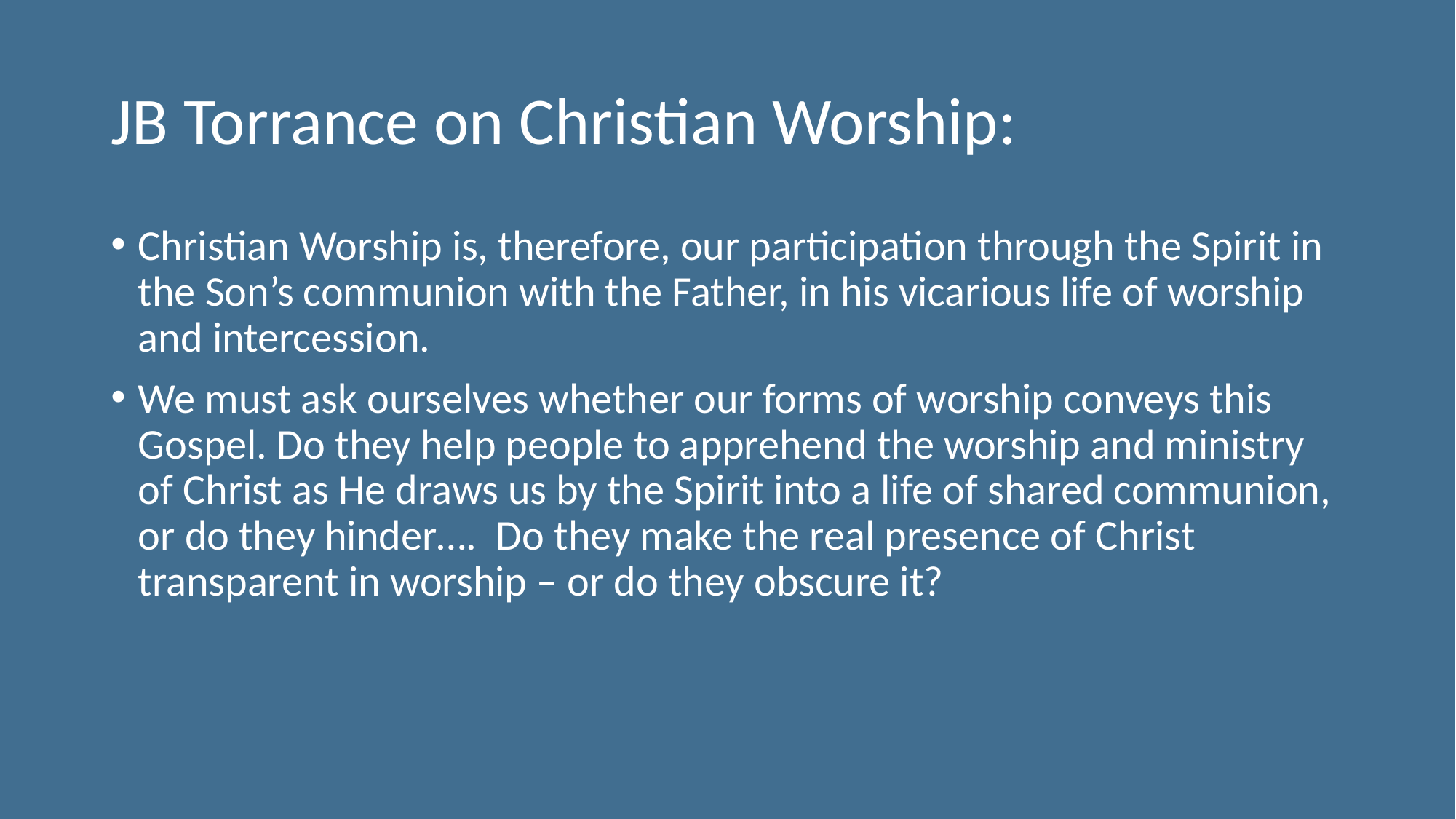

# JB Torrance on Christian Worship:
Christian Worship is, therefore, our participation through the Spirit in the Son’s communion with the Father, in his vicarious life of worship and intercession.
We must ask ourselves whether our forms of worship conveys this Gospel. Do they help people to apprehend the worship and ministry of Christ as He draws us by the Spirit into a life of shared communion, or do they hinder….  Do they make the real presence of Christ transparent in worship – or do they obscure it?